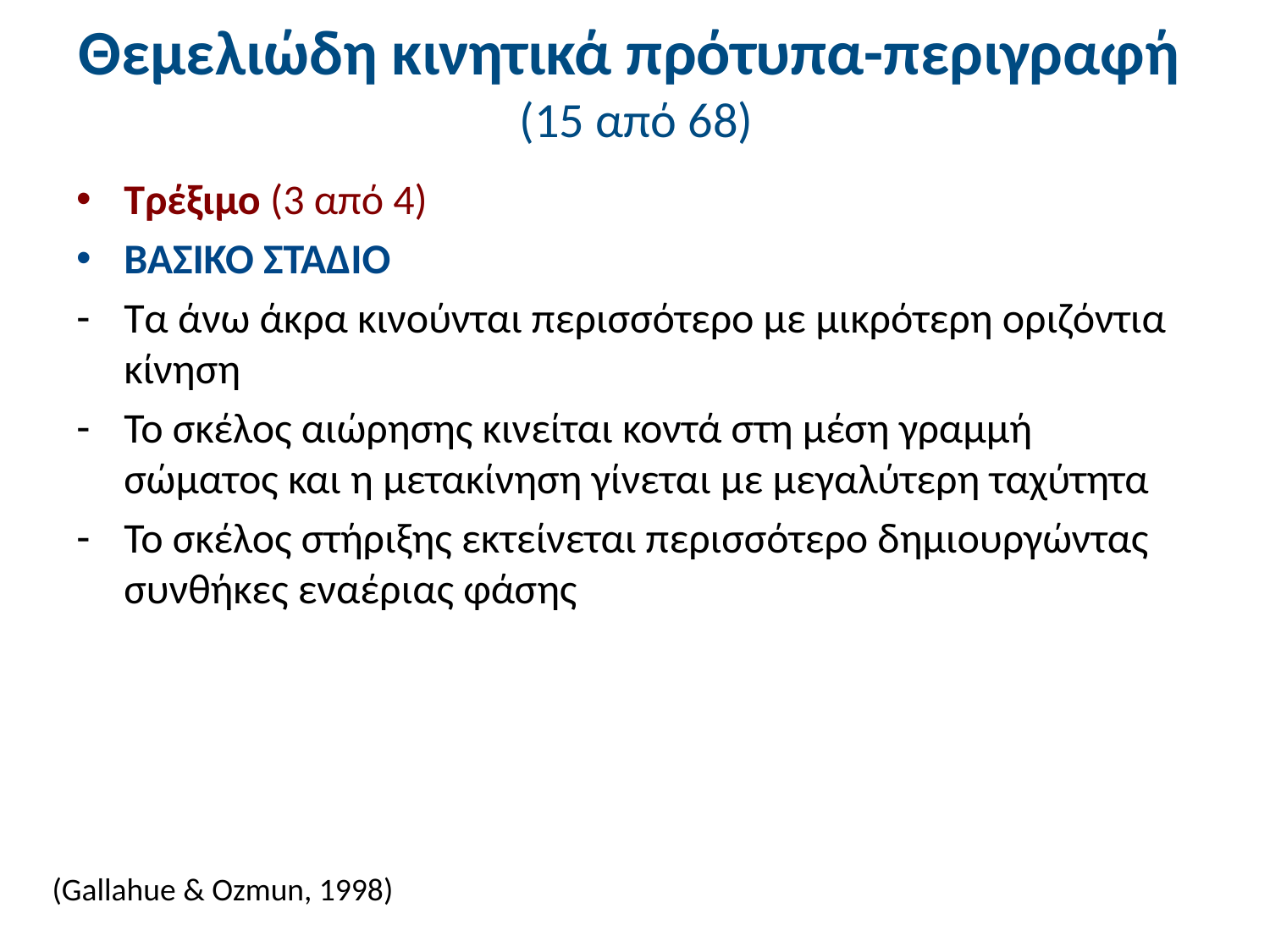

# Θεμελιώδη κινητικά πρότυπα-περιγραφή (15 από 68)
Τρέξιμο (3 από 4)
ΒΑΣΙΚΟ ΣΤΑΔΙΟ
Τα άνω άκρα κινούνται περισσότερο με μικρότερη οριζόντια κίνηση
Το σκέλος αιώρησης κινείται κοντά στη μέση γραμμή σώματος και η μετακίνηση γίνεται με μεγαλύτερη ταχύτητα
Το σκέλος στήριξης εκτείνεται περισσότερο δημιουργώντας συνθήκες εναέριας φάσης

(Gallahue & Ozmun, 1998)